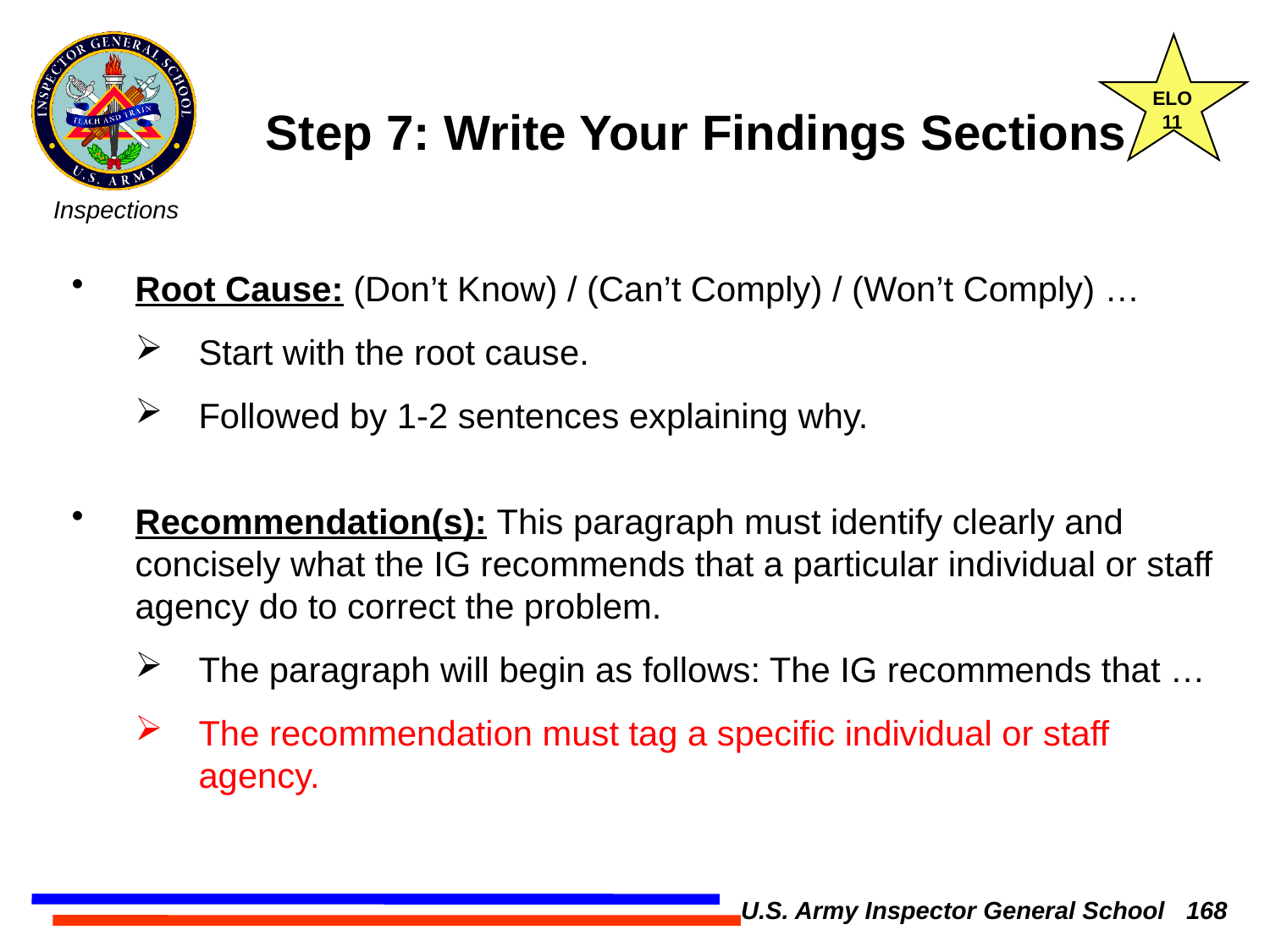

ELO
11
Step 7: Write Your Findings Sections
Root Cause: (Don’t Know) / (Can’t Comply) / (Won’t Comply) …
Start with the root cause.
Followed by 1-2 sentences explaining why.

Recommendation(s): This paragraph must identify clearly and concisely what the IG recommends that a particular individual or staff agency do to correct the problem.
The paragraph will begin as follows: The IG recommends that …
The recommendation must tag a specific individual or staff agency.

U.S. Army Inspector General School   168